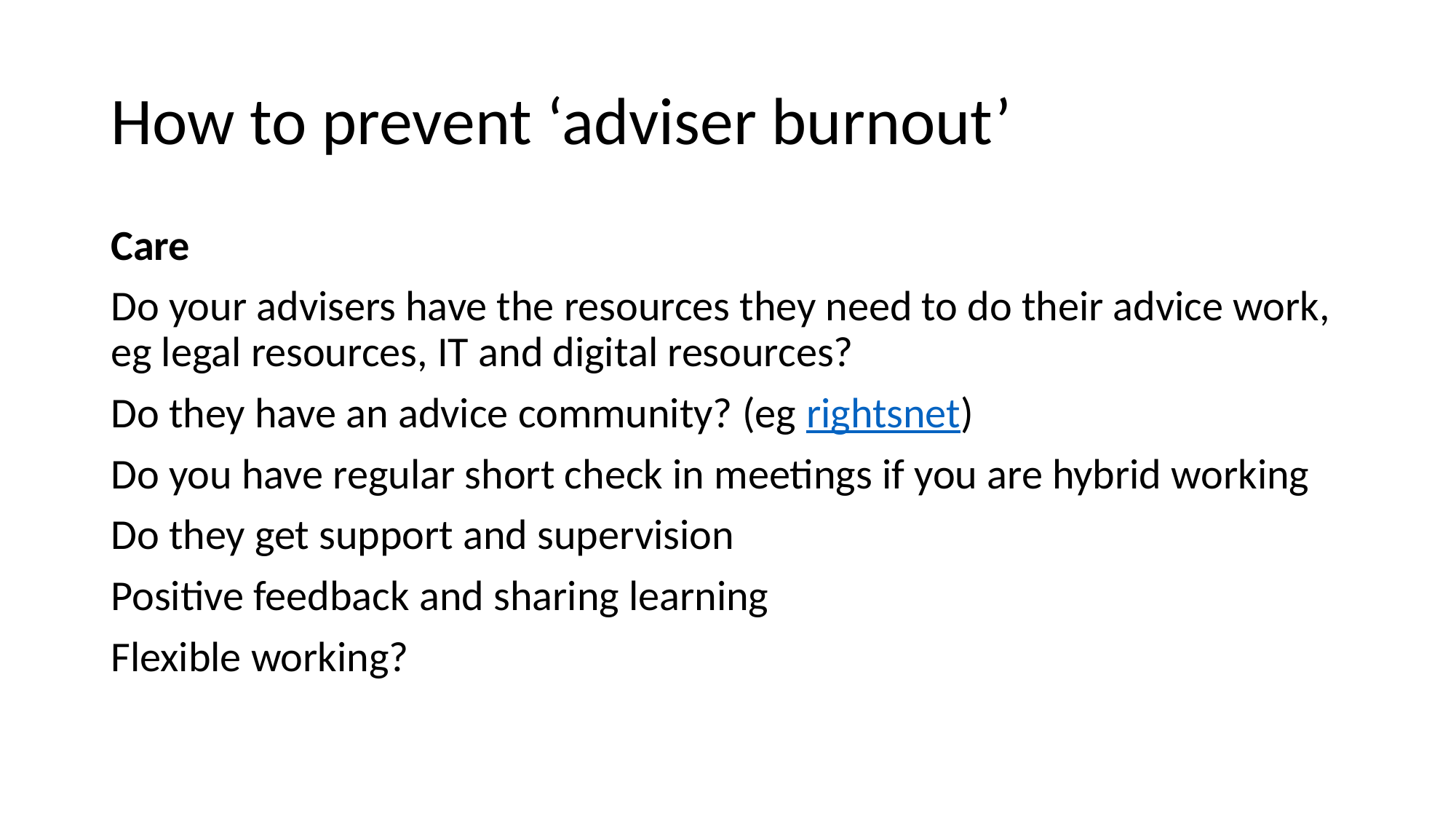

# How to prevent ‘adviser burnout’
Care
Do your advisers have the resources they need to do their advice work, eg legal resources, IT and digital resources?
Do they have an advice community? (eg rightsnet)
Do you have regular short check in meetings if you are hybrid working
Do they get support and supervision
Positive feedback and sharing learning
Flexible working?